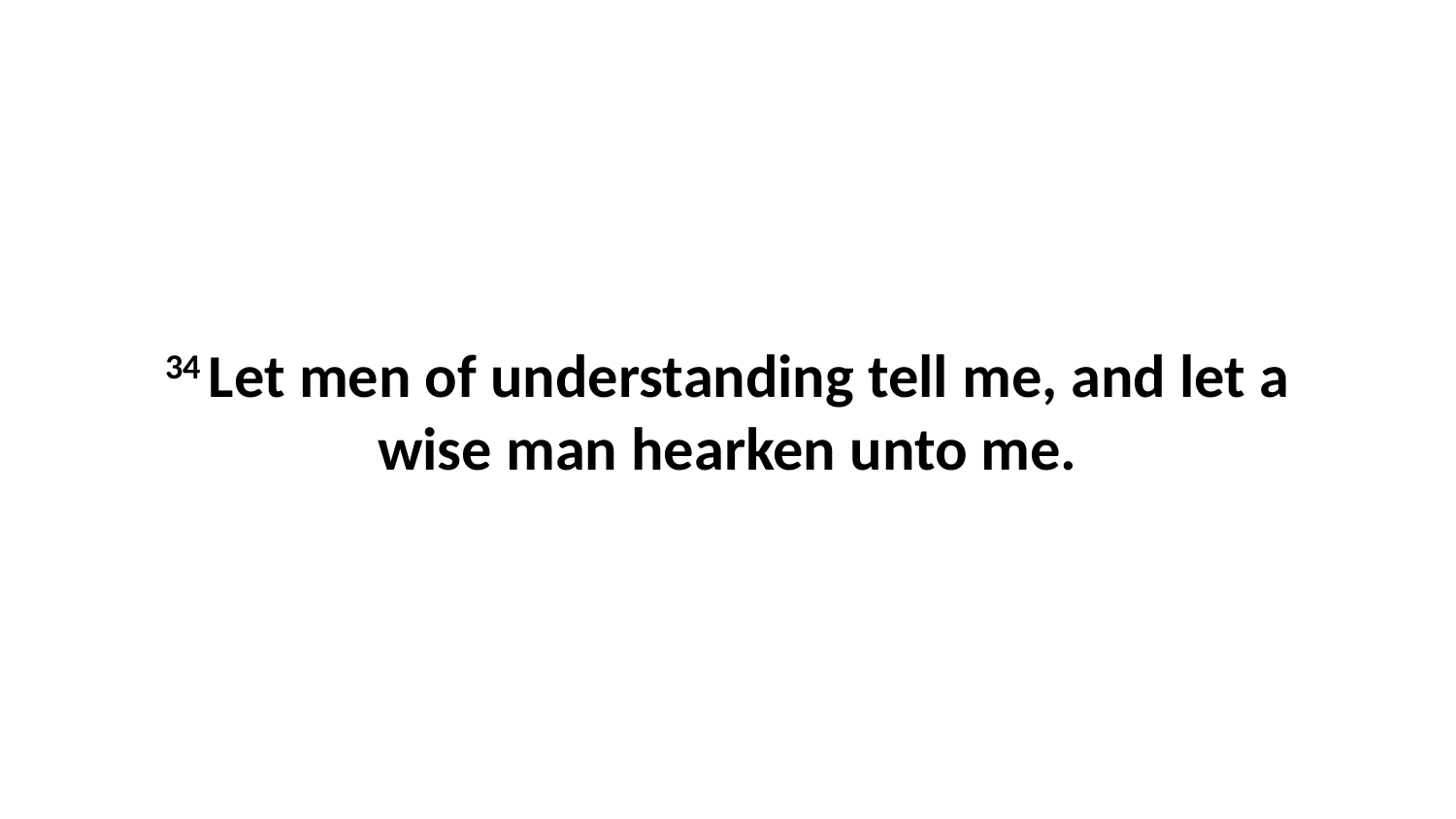

34 Let men of understanding tell me, and let a wise man hearken unto me.